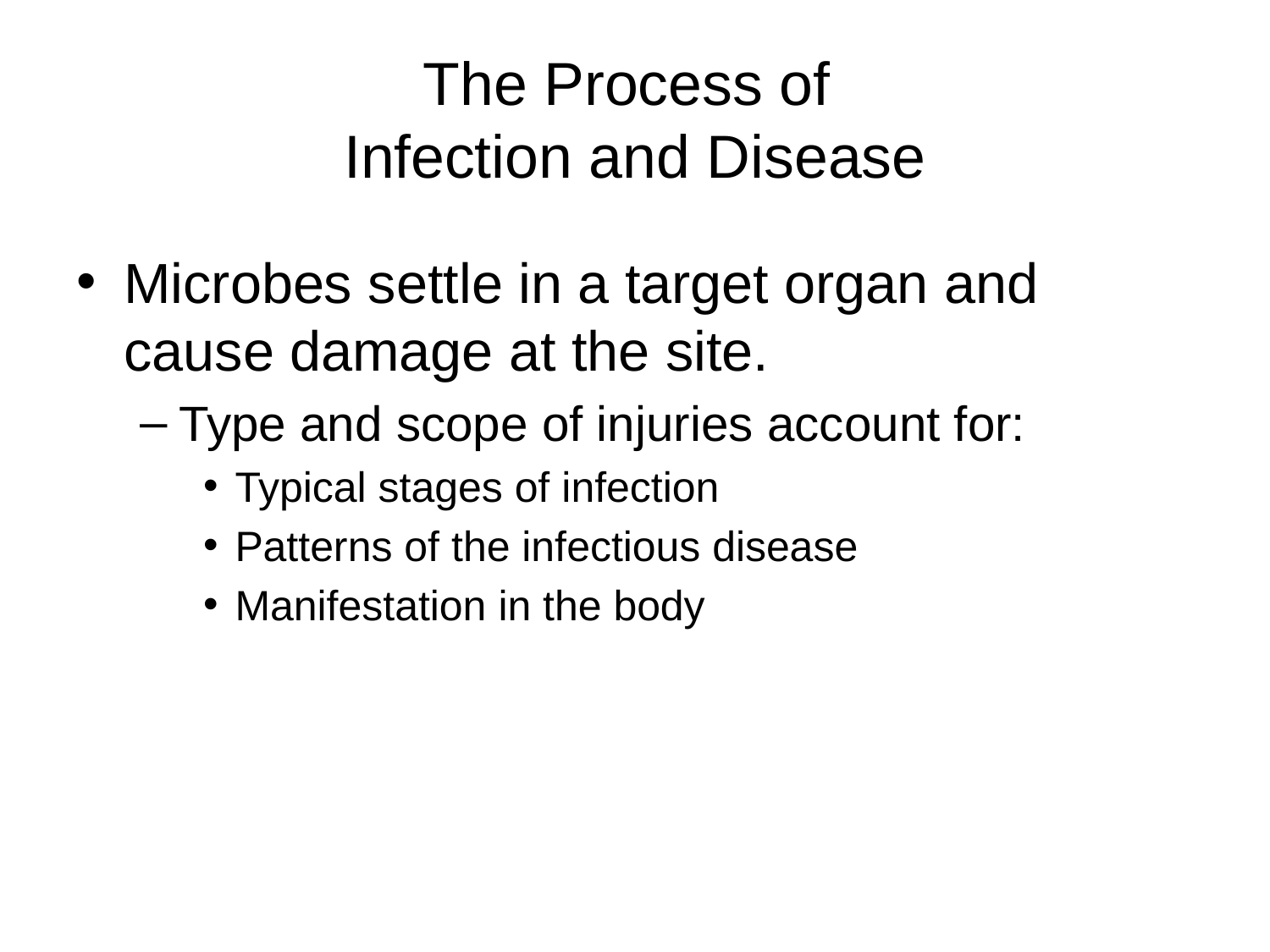

# The Process of Infection and Disease
Microbes settle in a target organ and cause damage at the site.
Type and scope of injuries account for:
Typical stages of infection
Patterns of the infectious disease
Manifestation in the body